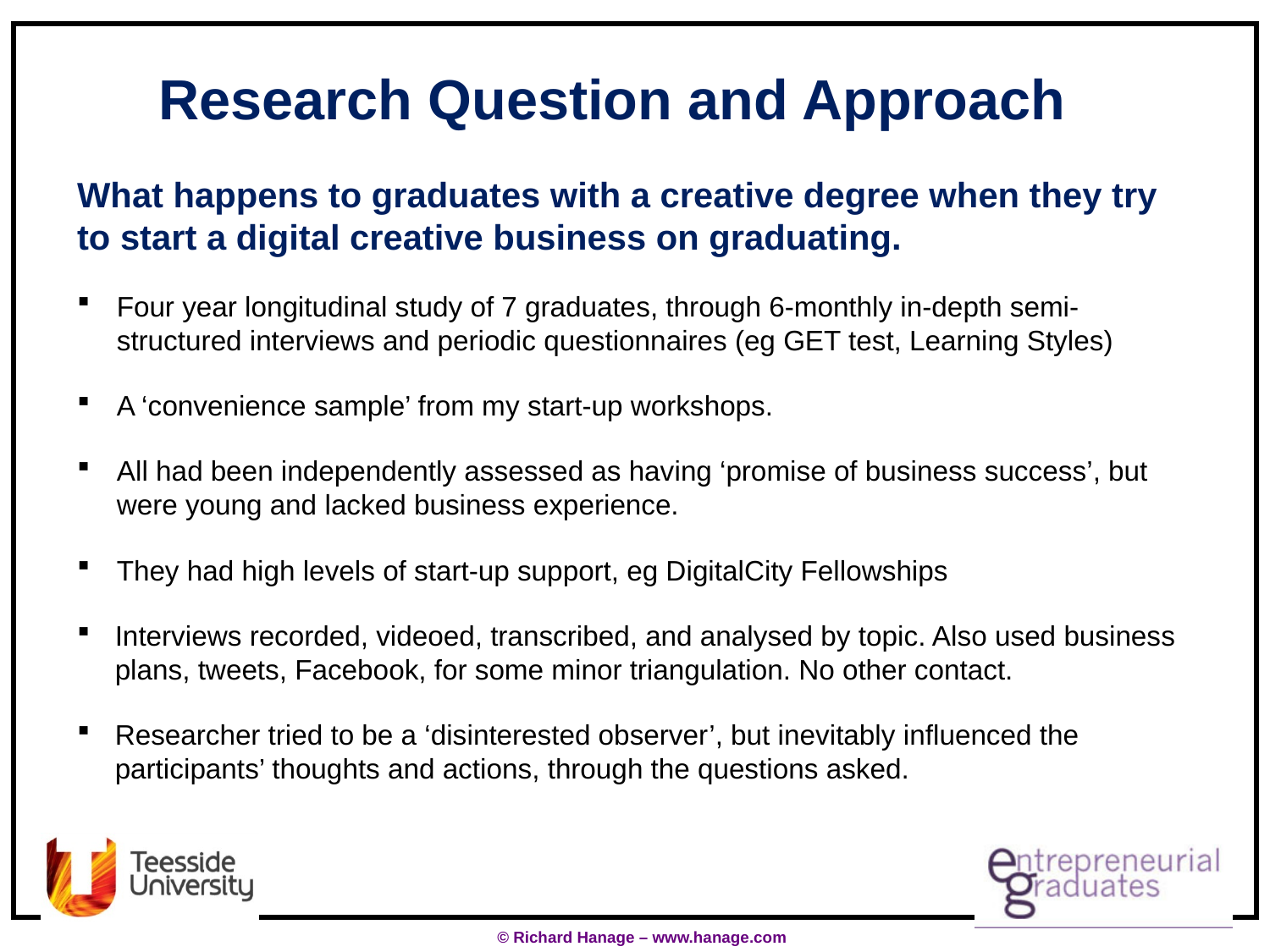

# Research Question and Approach
What happens to graduates with a creative degree when they try to start a digital creative business on graduating.
Four year longitudinal study of 7 graduates, through 6-monthly in-depth semi-structured interviews and periodic questionnaires (eg GET test, Learning Styles)
A ‘convenience sample’ from my start-up workshops.
All had been independently assessed as having ‘promise of business success’, but were young and lacked business experience.
They had high levels of start-up support, eg DigitalCity Fellowships
Interviews recorded, videoed, transcribed, and analysed by topic. Also used business plans, tweets, Facebook, for some minor triangulation. No other contact.
Researcher tried to be a ‘disinterested observer’, but inevitably influenced the participants’ thoughts and actions, through the questions asked.